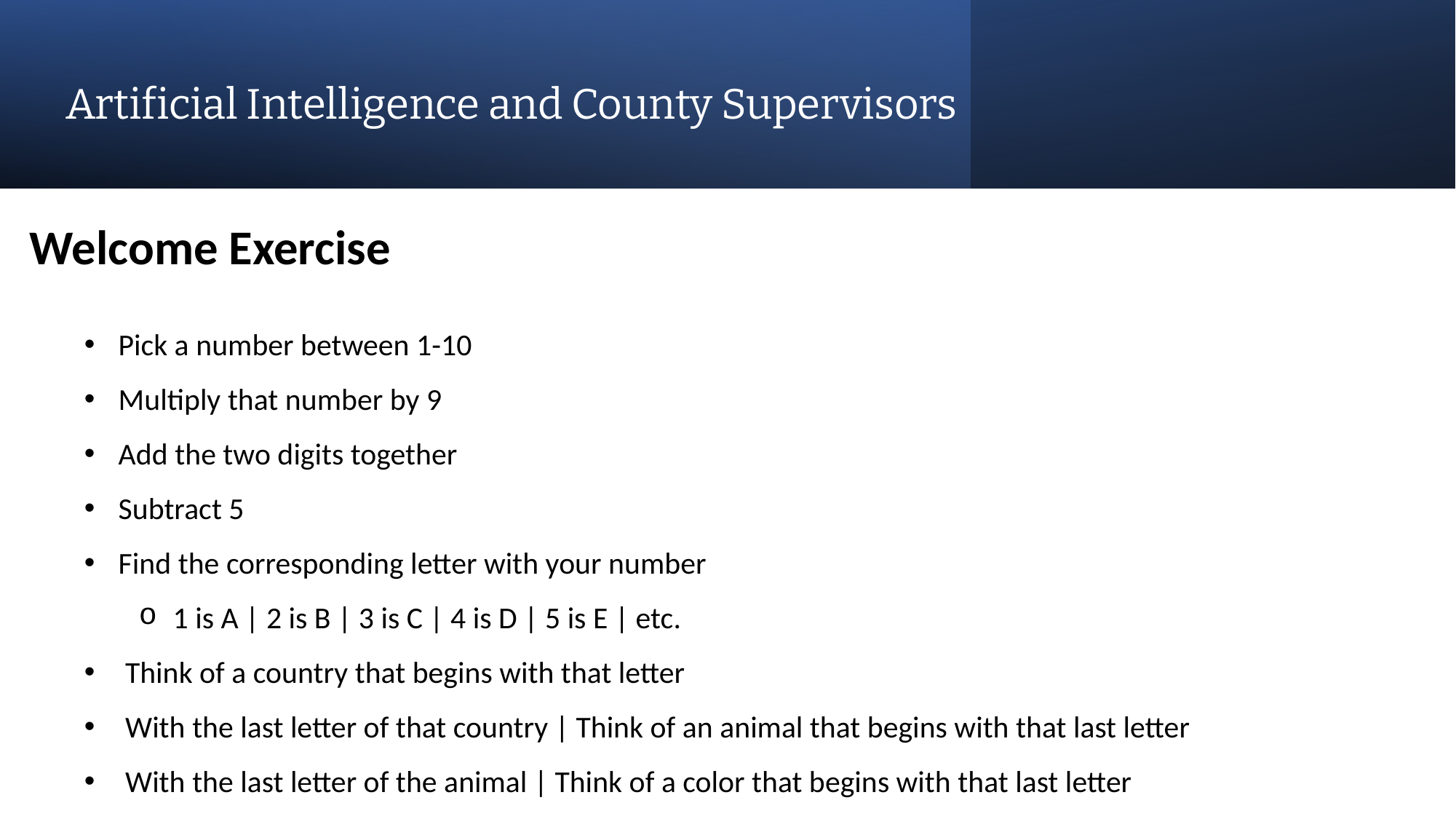

# Artificial Intelligence and County Supervisors
Welcome Exercise

Pick a number between 1-10
Multiply that number by 9
Add the two digits together
Subtract 5
Find the corresponding letter with your number
1 is A | 2 is B | 3 is C | 4 is D | 5 is E | etc.
Think of a country that begins with that letter
With the last letter of that country | Think of an animal that begins with that last letter
With the last letter of the animal | Think of a color that begins with that last letter
2